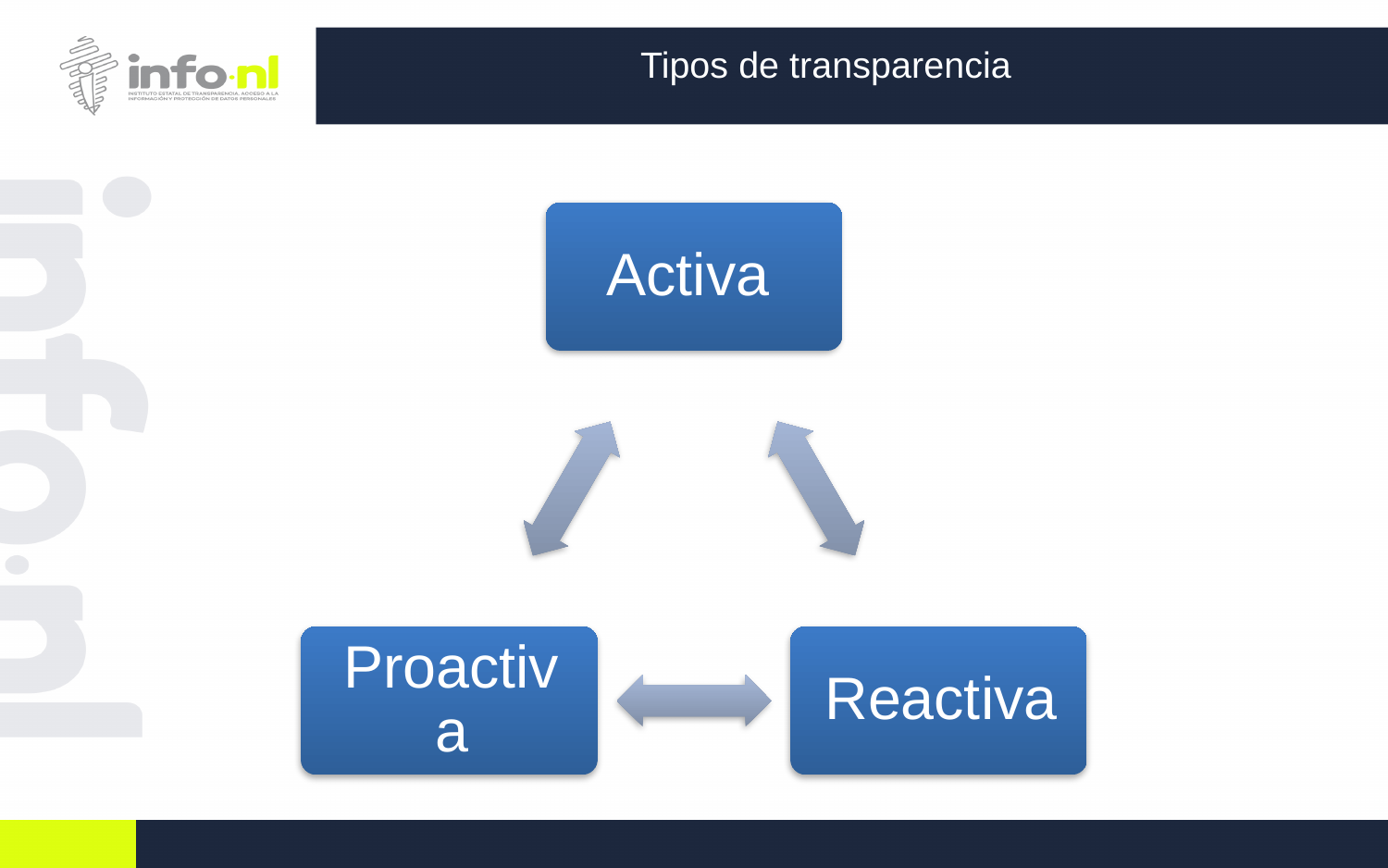

# Tipos de transparencia
Activa

Reactiva

Proactiva